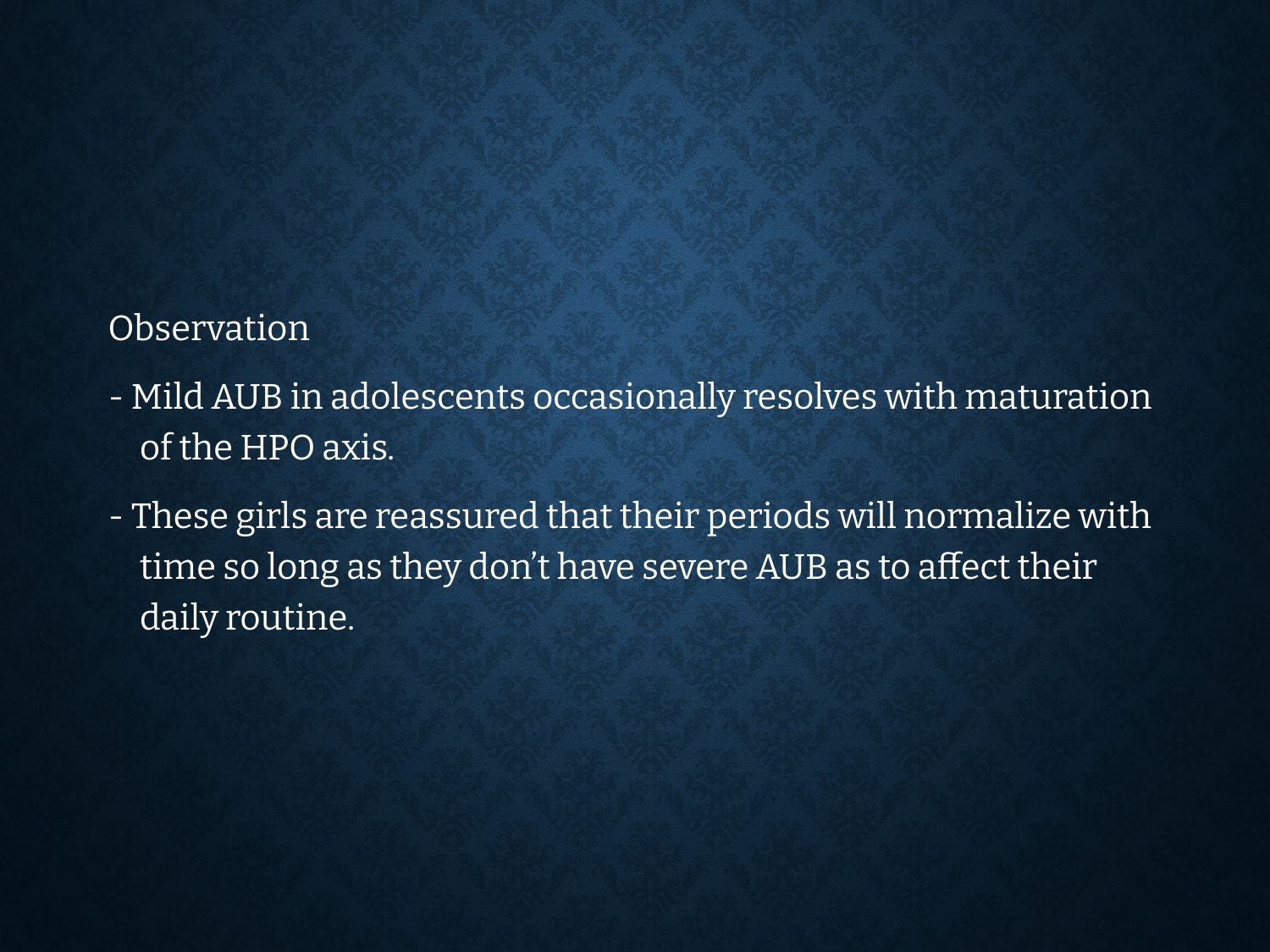

#
Observation
- Mild AUB in adolescents occasionally resolves with maturation of the HPO axis.
- These girls are reassured that their periods will normalize with time so long as they don’t have severe AUB as to affect their daily routine.